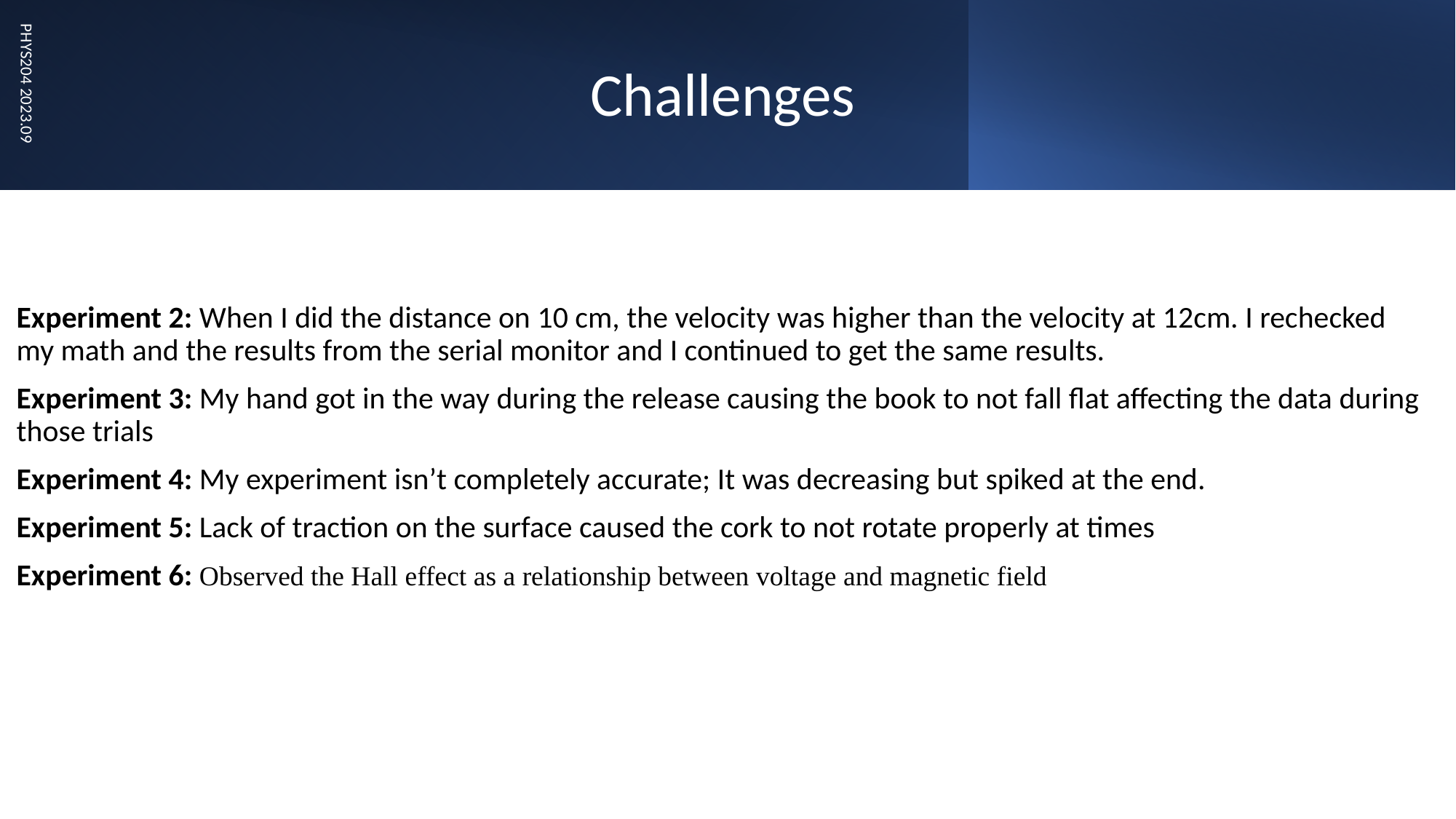

# Challenges
Experiment 2: When I did the distance on 10 cm, the velocity was higher than the velocity at 12cm. I rechecked my math and the results from the serial monitor and I continued to get the same results.
Experiment 3: My hand got in the way during the release causing the book to not fall flat affecting the data during those trials
Experiment 4: My experiment isn’t completely accurate; It was decreasing but spiked at the end.
Experiment 5: Lack of traction on the surface caused the cork to not rotate properly at times
Experiment 6: Observed the Hall effect as a relationship between voltage and magnetic field

PHYS204 2023.09